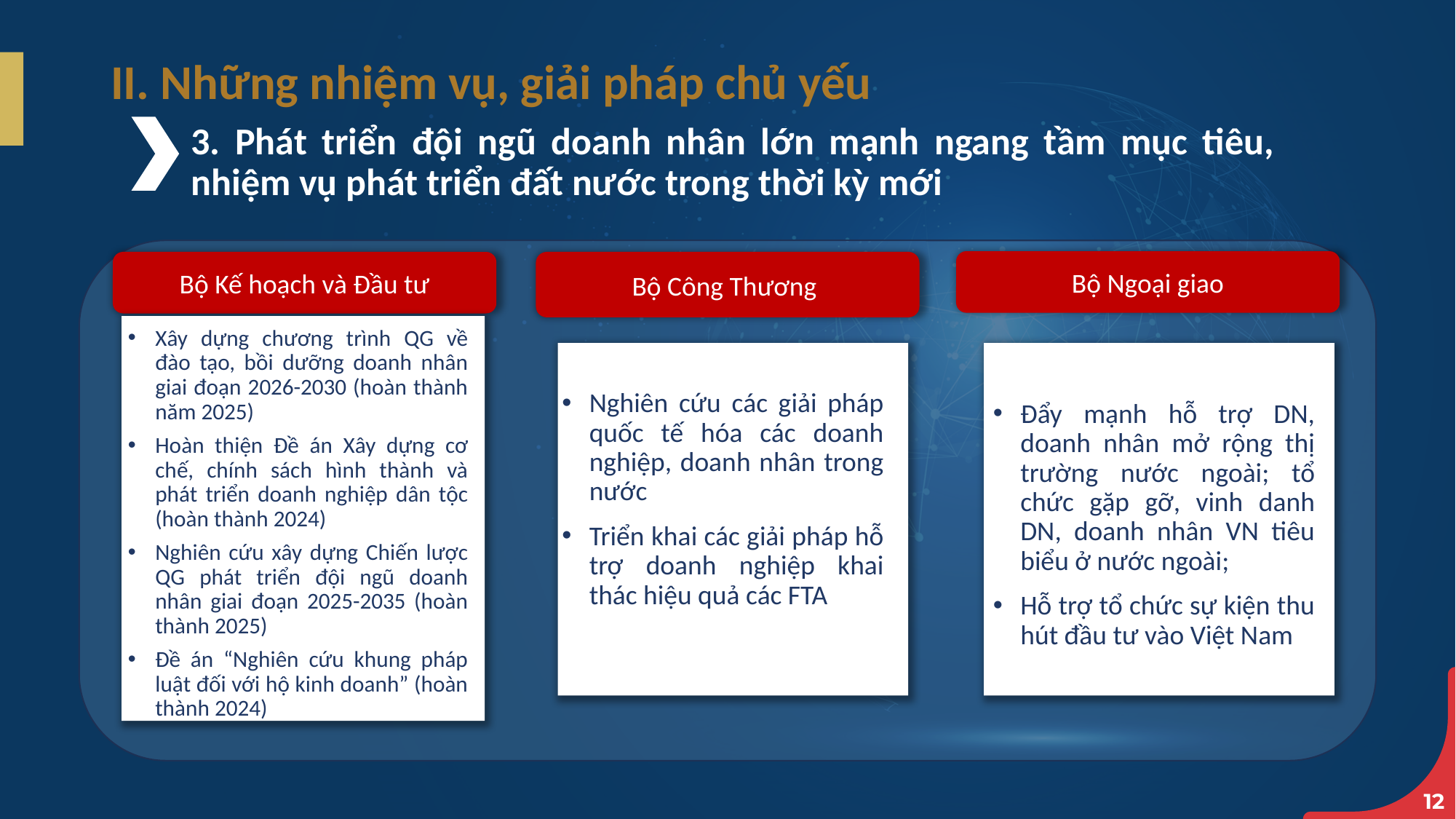

II. Những nhiệm vụ, giải pháp chủ yếu

3. Phát triển đội ngũ doanh nhân lớn mạnh ngang tầm mục tiêu, nhiệm vụ phát triển đất nước trong thời kỳ mới

Bộ Ngoại giao
Bộ Kế hoạch và Đầu tư
Bộ Công Thương

Xây dựng chương trình QG về đào tạo, bồi dưỡng doanh nhân giai đoạn 2026-2030 (hoàn thành năm 2025)
Hoàn thiện Đề án Xây dựng cơ chế, chính sách hình thành và phát triển doanh nghiệp dân tộc (hoàn thành 2024)
Nghiên cứu xây dựng Chiến lược QG phát triển đội ngũ doanh nhân giai đoạn 2025-2035 (hoàn thành 2025)
Đề án “Nghiên cứu khung pháp luật đối với hộ kinh doanh” (hoàn thành 2024)

Nghiên cứu các giải pháp quốc tế hóa các doanh nghiệp, doanh nhân trong nước
Triển khai các giải pháp hỗ trợ doanh nghiệp khai thác hiệu quả các FTA
Đẩy mạnh hỗ trợ DN, doanh nhân mở rộng thị trường nước ngoài; tổ chức gặp gỡ, vinh danh DN, doanh nhân VN tiêu biểu ở nước ngoài;
Hỗ trợ tổ chức sự kiện thu hút đầu tư vào Việt Nam